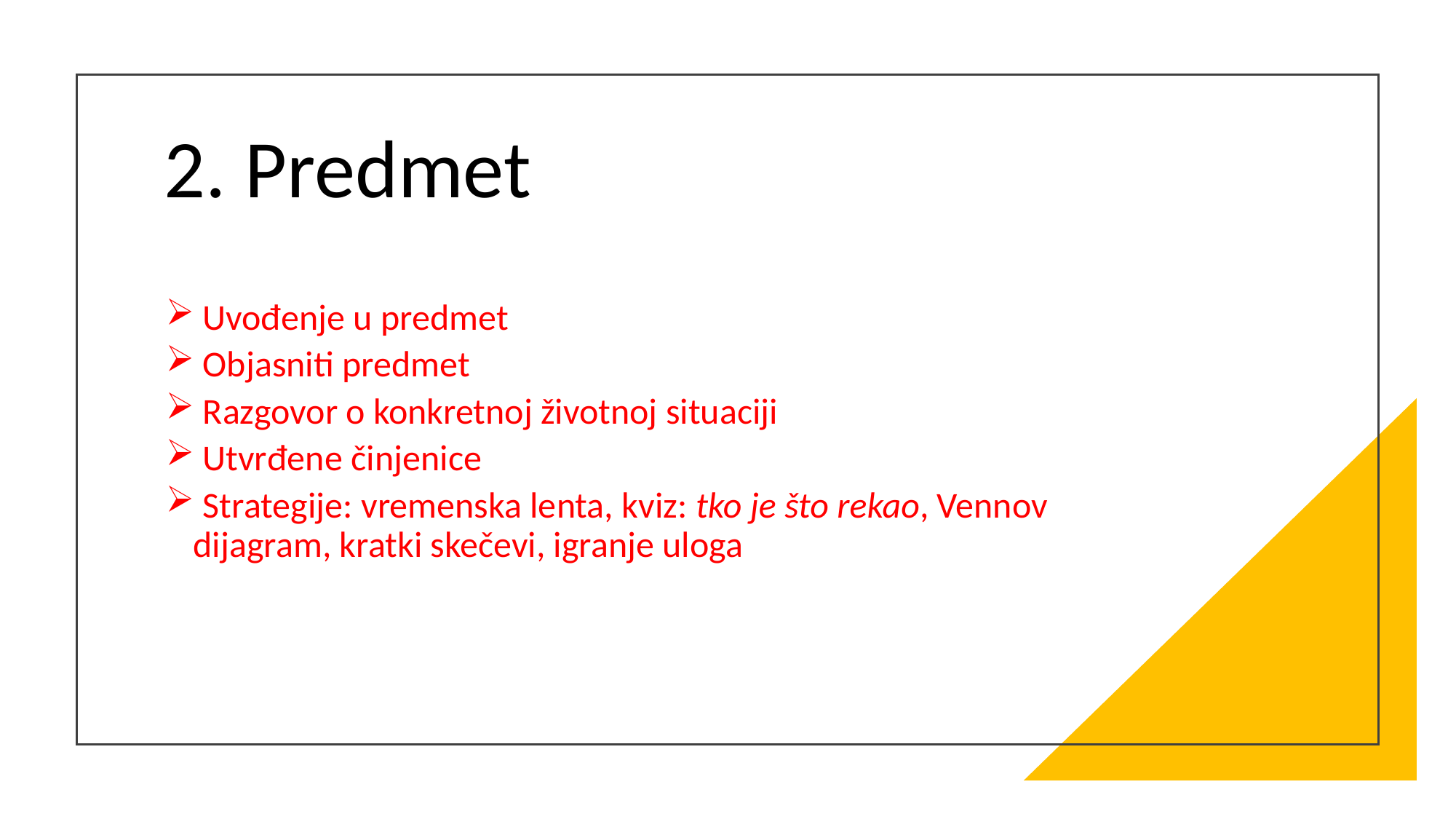

# 2. Predmet

 Uvođenje u predmet
 Objasniti predmet
 Razgovor o konkretnoj životnoj situaciji
 Utvrđene činjenice
 Strategije: vremenska lenta, kviz: tko je što rekao, Vennov dijagram, kratki skečevi, igranje uloga